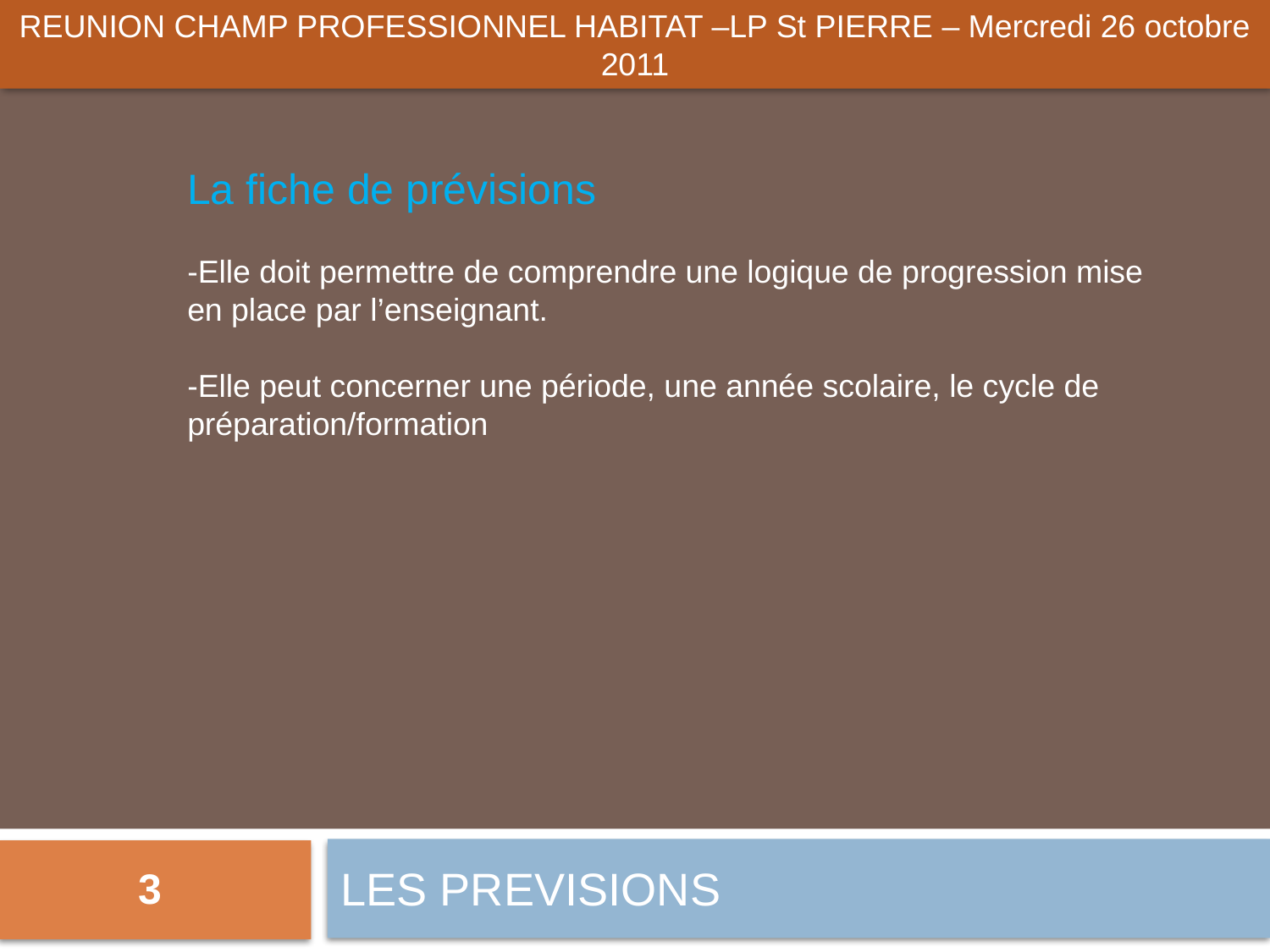

REUNION CHAMP PROFESSIONNEL HABITAT –LP St PIERRE – Mercredi 26 octobre 2011
La fiche de prévisions

-Elle doit permettre de comprendre une logique de progression mise en place par l’enseignant.

-Elle peut concerner une période, une année scolaire, le cycle de préparation/formation
LES PREVISIONS
3